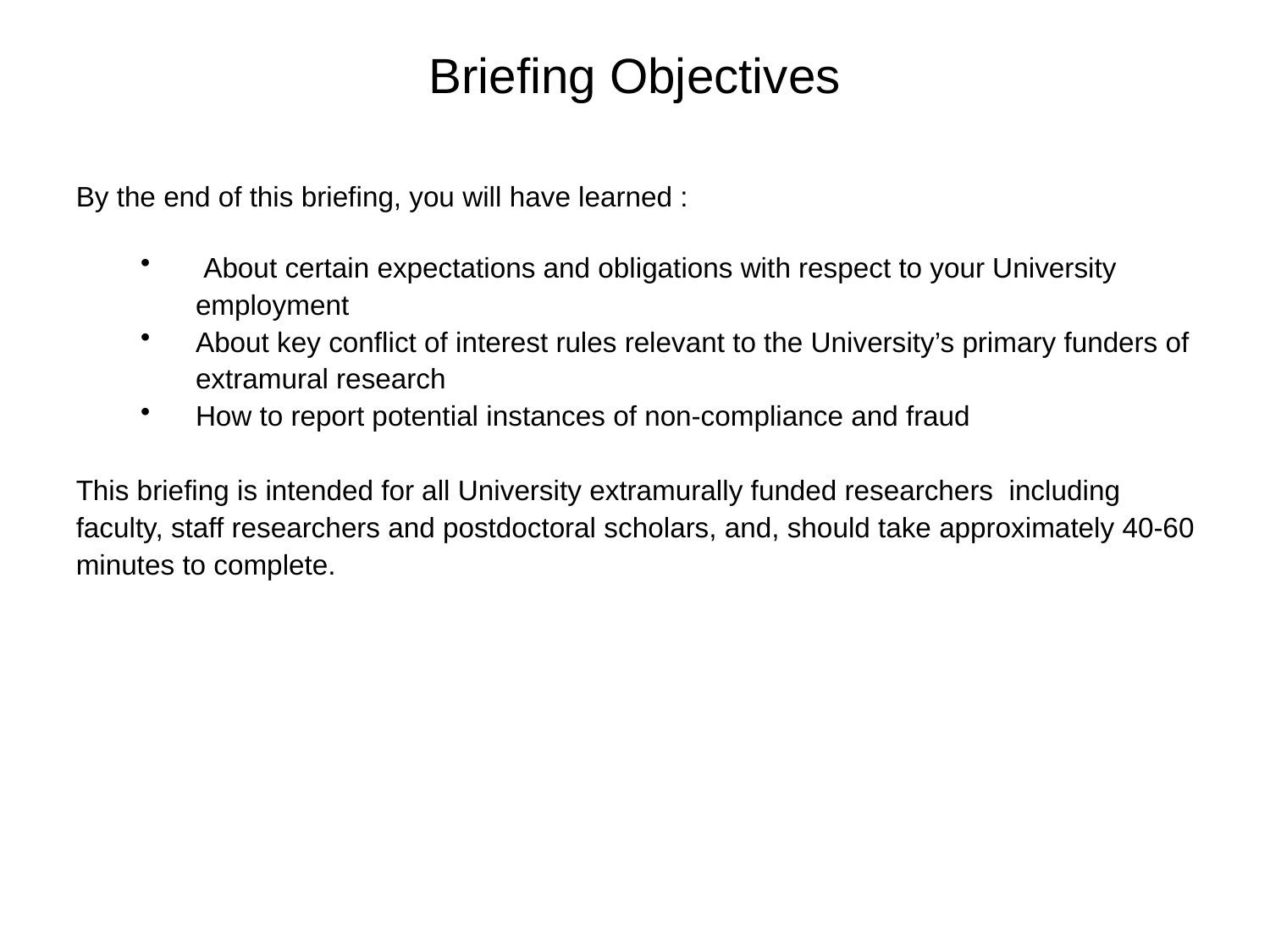

# Briefing Objectives
By the end of this briefing, you will have learned :
 About certain expectations and obligations with respect to your University employment
About key conflict of interest rules relevant to the University’s primary funders of extramural research
How to report potential instances of non-compliance and fraud
This briefing is intended for all University extramurally funded researchers  including faculty, staff researchers and postdoctoral scholars, and, should take approximately 40-60 minutes to complete.